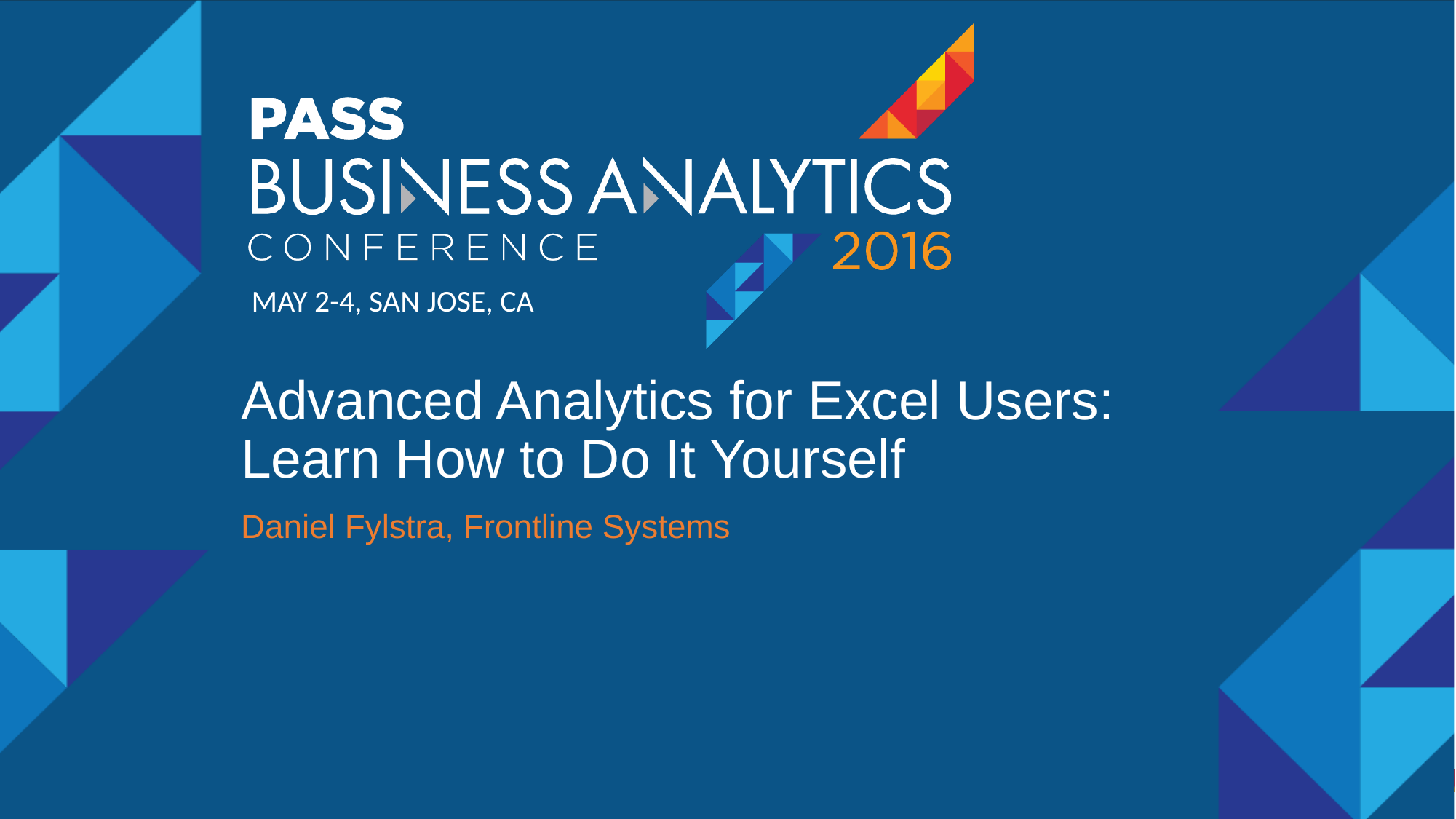

# Advanced Analytics for Excel Users: Learn How to Do It Yourself
Daniel Fylstra, Frontline Systems